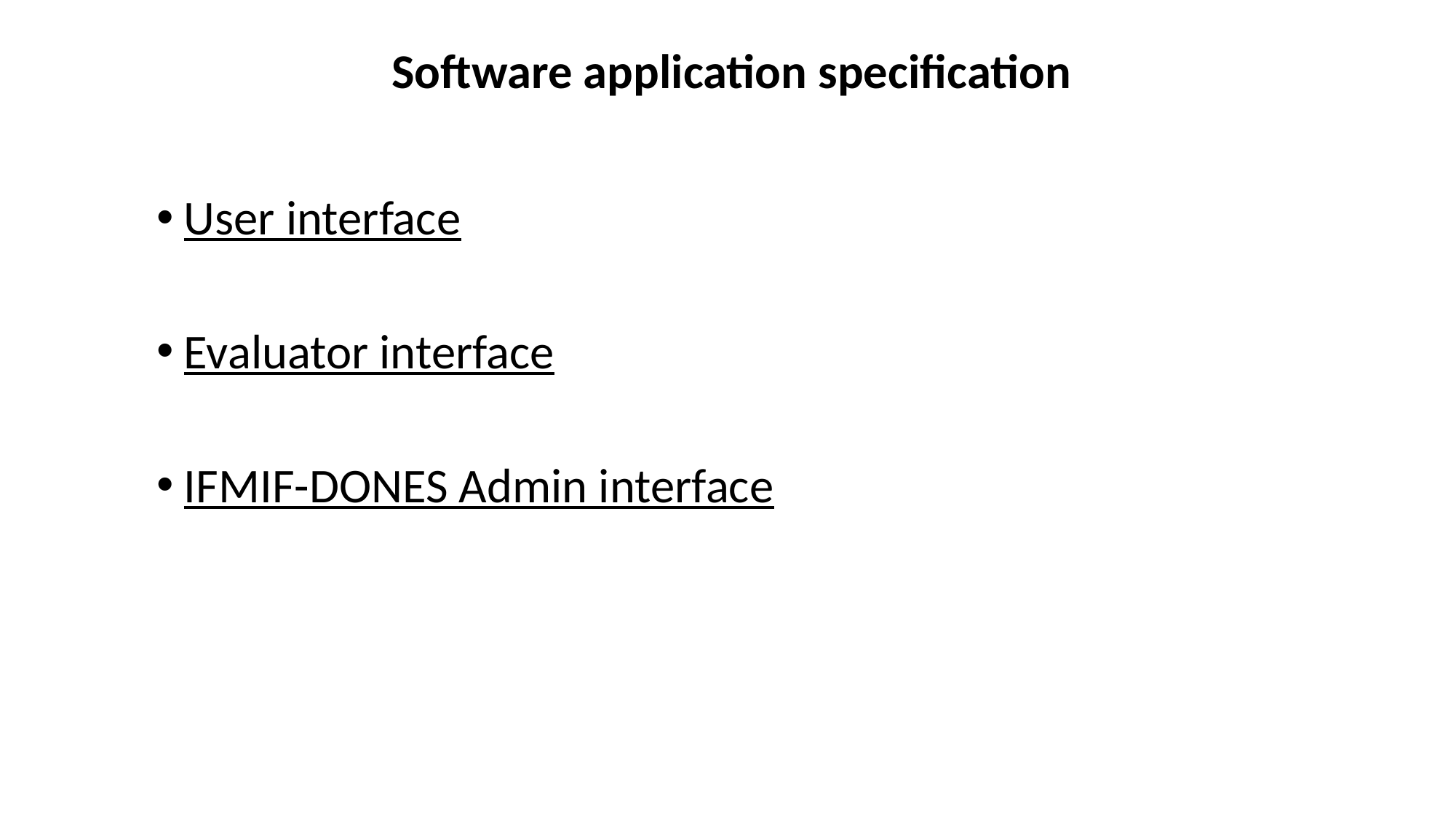

Software application specification

User interface

Evaluator interface

IFMIF-DONES Admin interface
results